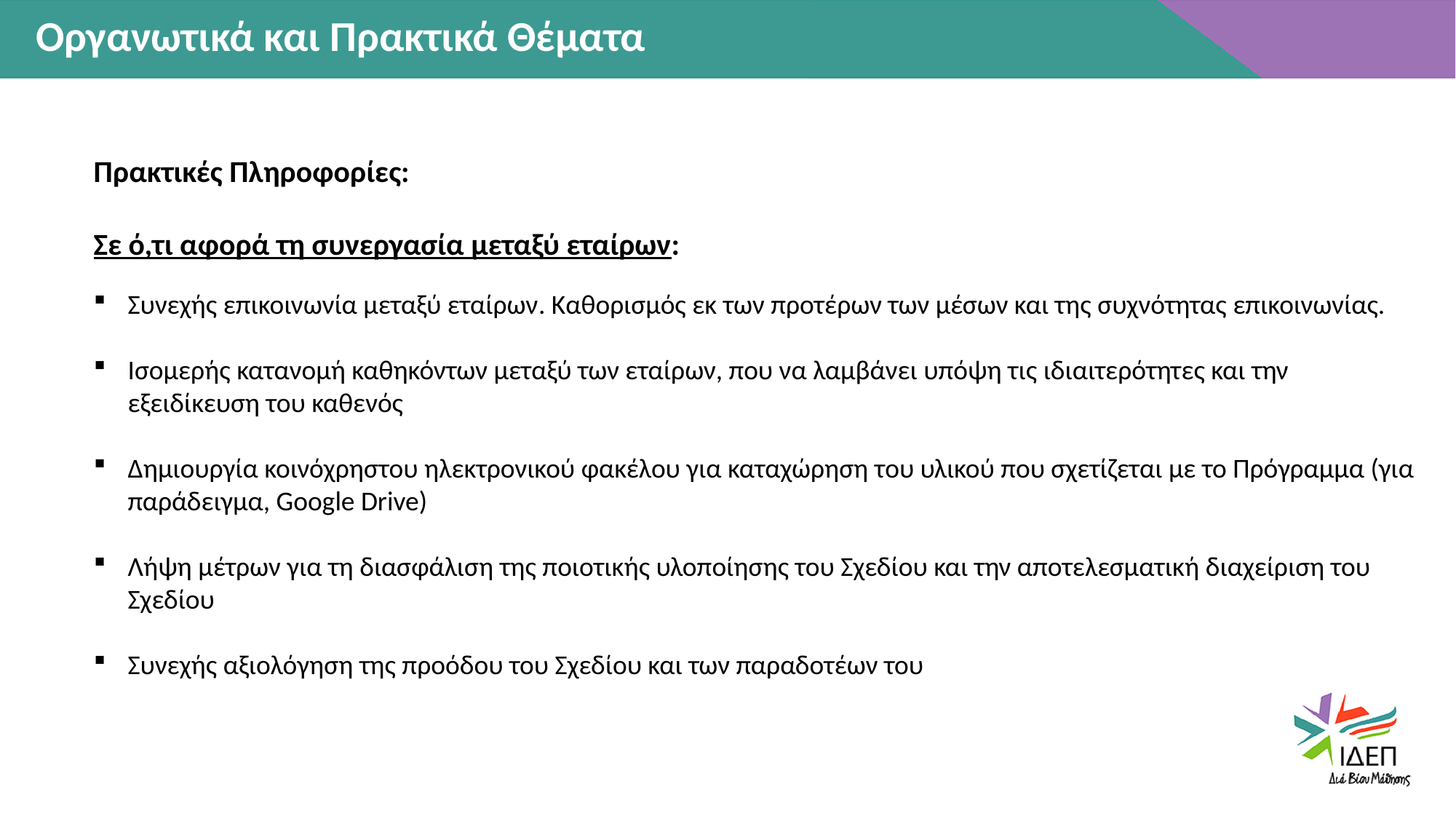

Οργανωτικά και Πρακτικά Θέματα

Πρακτικές Πληροφορίες:

Σε ό,τι αφορά τη συνεργασία μεταξύ εταίρων:

Συνεχής επικοινωνία μεταξύ εταίρων. Καθορισμός εκ των προτέρων των μέσων και της συχνότητας επικοινωνίας.

Ισομερής κατανομή καθηκόντων μεταξύ των εταίρων, που να λαμβάνει υπόψη τις ιδιαιτερότητες και την εξειδίκευση του καθενός

Δημιουργία κοινόχρηστου ηλεκτρονικού φακέλου για καταχώρηση του υλικού που σχετίζεται με το Πρόγραμμα (για παράδειγμα, Google Drive)

Λήψη μέτρων για τη διασφάλιση της ποιοτικής υλοποίησης του Σχεδίου και την αποτελεσματική διαχείριση του Σχεδίου

Συνεχής αξιολόγηση της προόδου του Σχεδίου και των παραδοτέων του